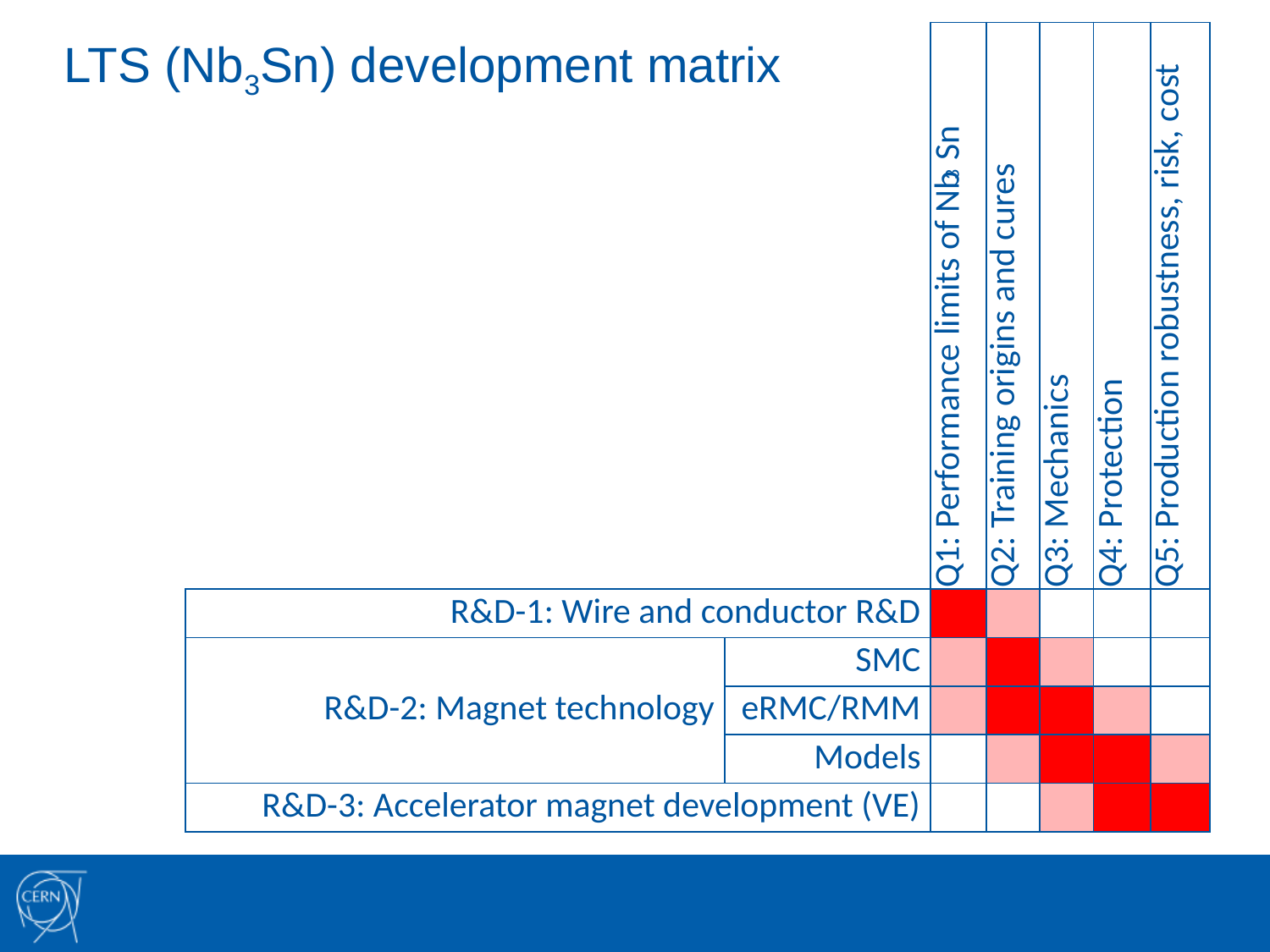

|  |  | Q1: Performance limits of Nb3Sn | Q2: Training origins and cures | Q3: Mechanics | Q4: Protection | Q5: Production robustness, risk, cost |
| --- | --- | --- | --- | --- | --- | --- |
| R&D-1: Wire and conductor R&D |  |  |  |  |  |  |
| R&D-2: Magnet technology | SMC |  |  |  |  |  |
|  | eRMC/RMM |  |  |  |  |  |
|  | Models |  |  |  |  |  |
| R&D-3: Accelerator magnet development (VE) |  |  |  |  |  |  |
LTS (Nb3Sn) development matrix